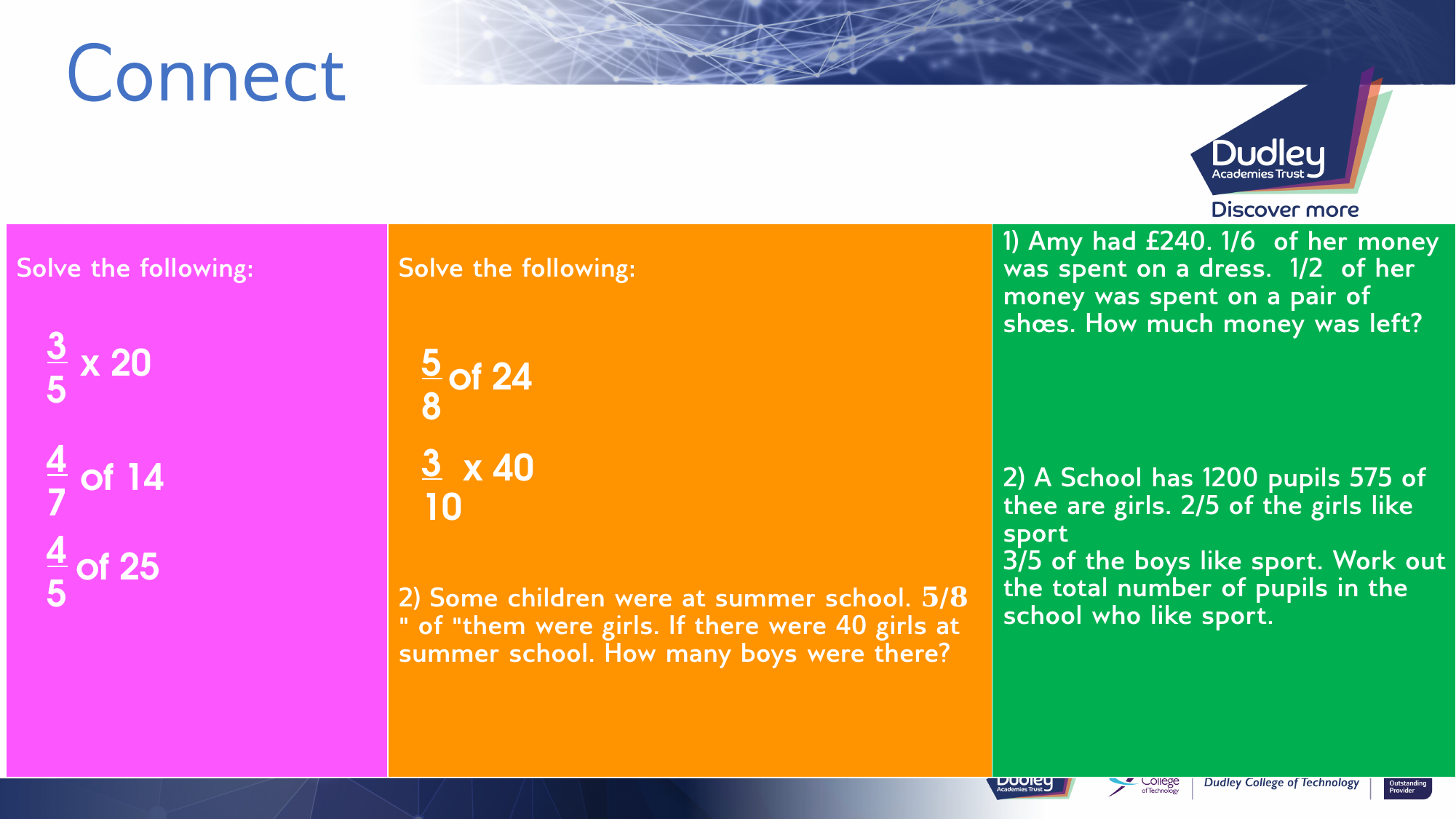

Connect
| Solve the following: | Solve the following: 2) Some children were at summer school. 𝟓/𝟖 " of "them were girls. If there were 40 girls at summer school. How many boys were there? | 1) Amy had £240. 1/6 of her money was spent on a dress. 1/2 of her money was spent on a pair of shoes. How much money was left? 2) A School has 1200 pupils 575 of thee are girls. 2/5 of the girls like sport 3/5 of the boys like sport. Work out the total number of pupils in the school who like sport. |
| --- | --- | --- |
3
5
x 20
5
8
of 24
4
7
3
10
 x 40
4
5
of 25
of 14